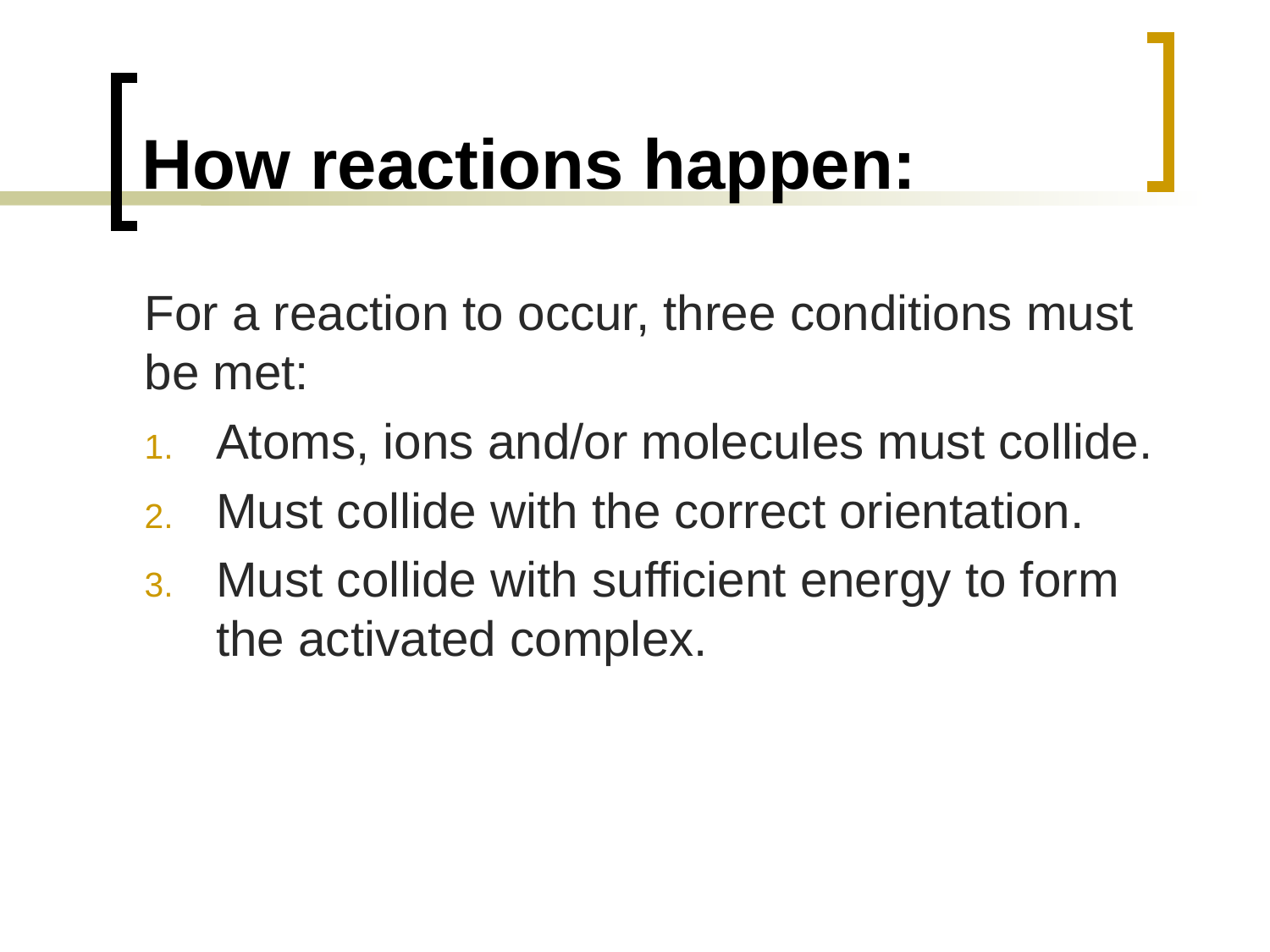

# How reactions happen:
For a reaction to occur, three conditions must be met:
Atoms, ions and/or molecules must collide.
Must collide with the correct orientation.
Must collide with sufficient energy to form the activated complex.